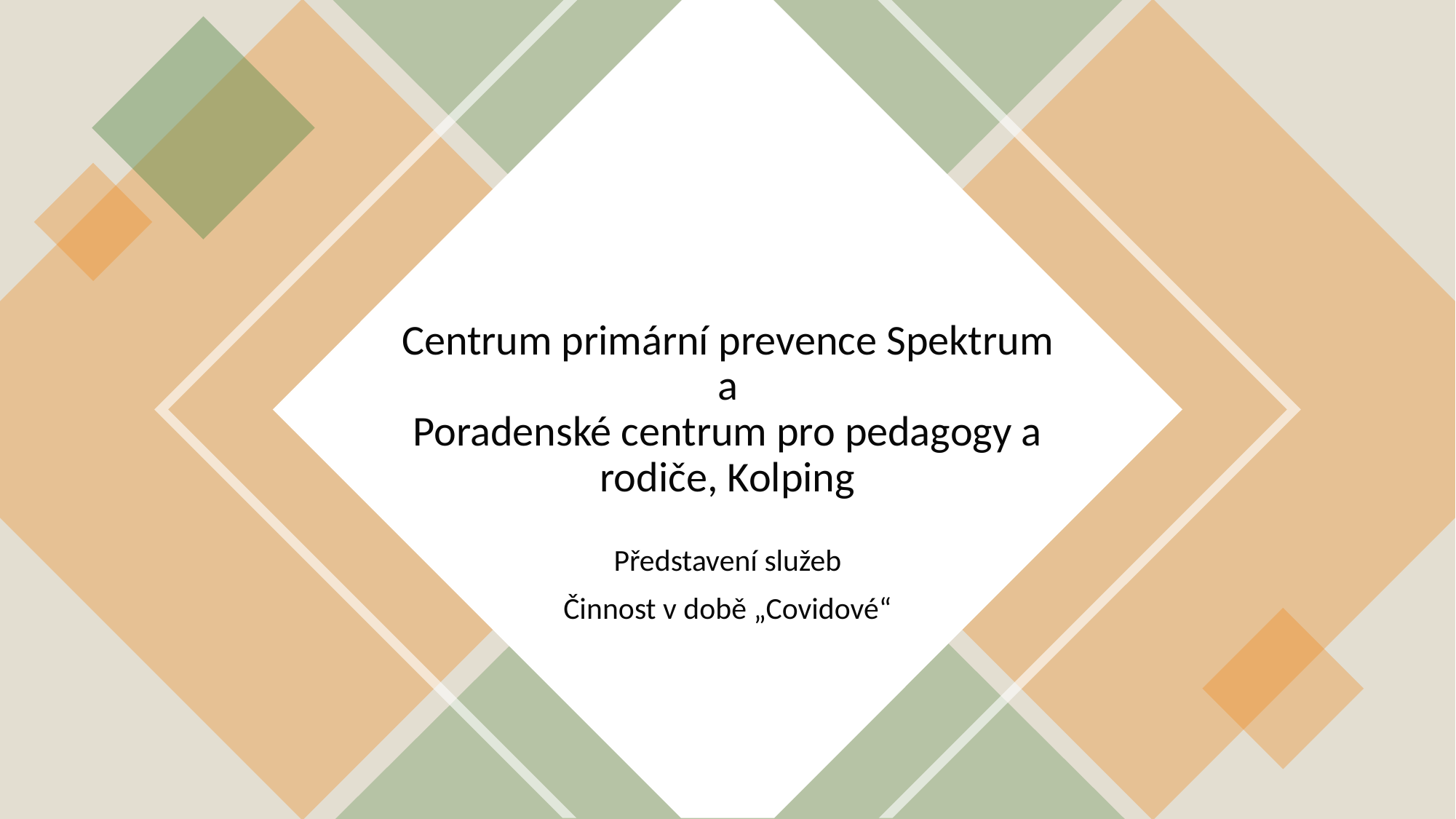

# Centrum primární prevence Spektrum a Poradenské centrum pro pedagogy a rodiče, Kolping

Představení služeb
Činnost v době „Covidové“